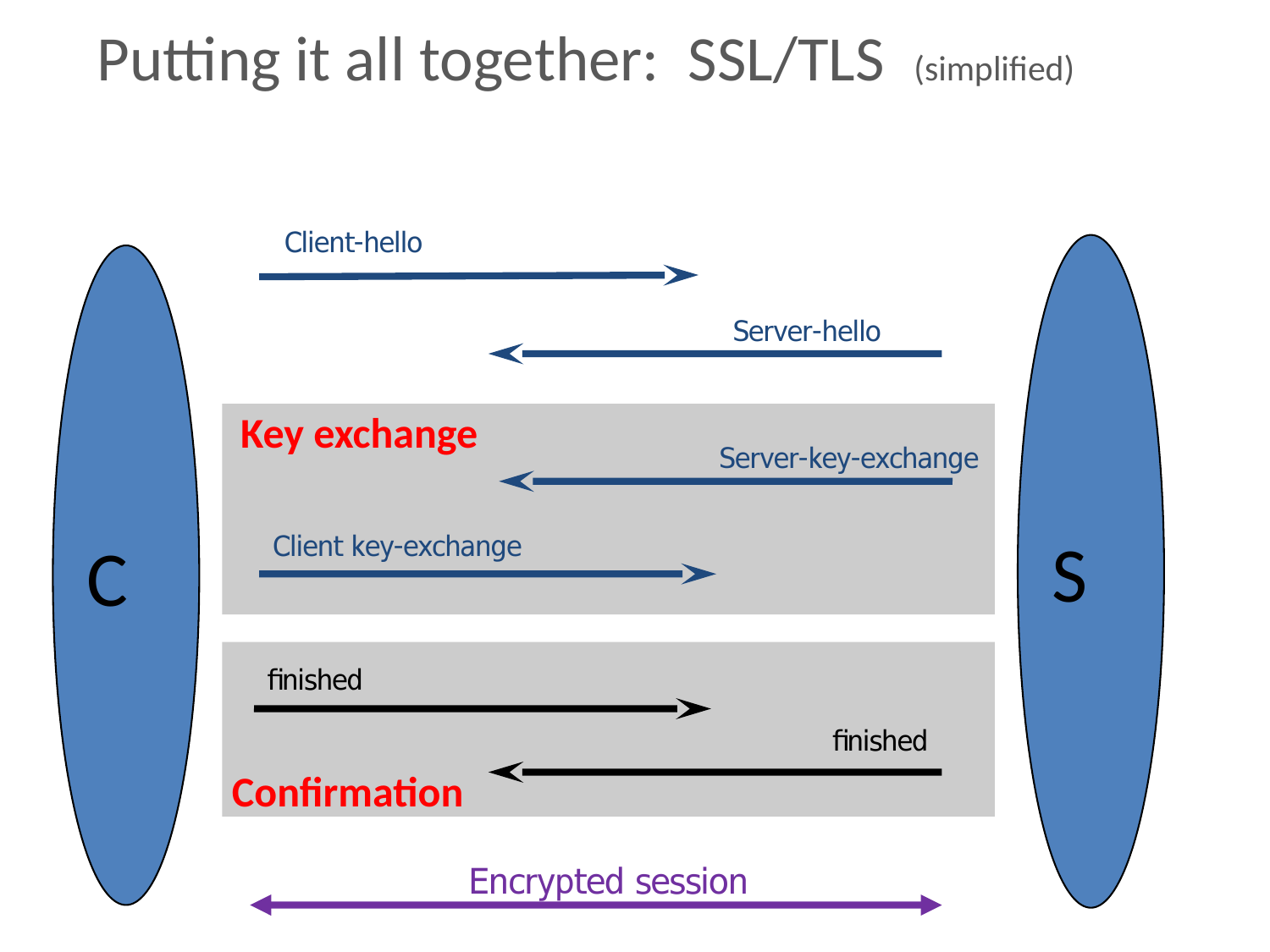

# Putting it all together:  SSL/TLS  (simplified)
Client-hello
S
C

Server-hello

Key exchange

Server-key-exchange

Client key-exchange

finished

finished
Confirmation

Encrypted session